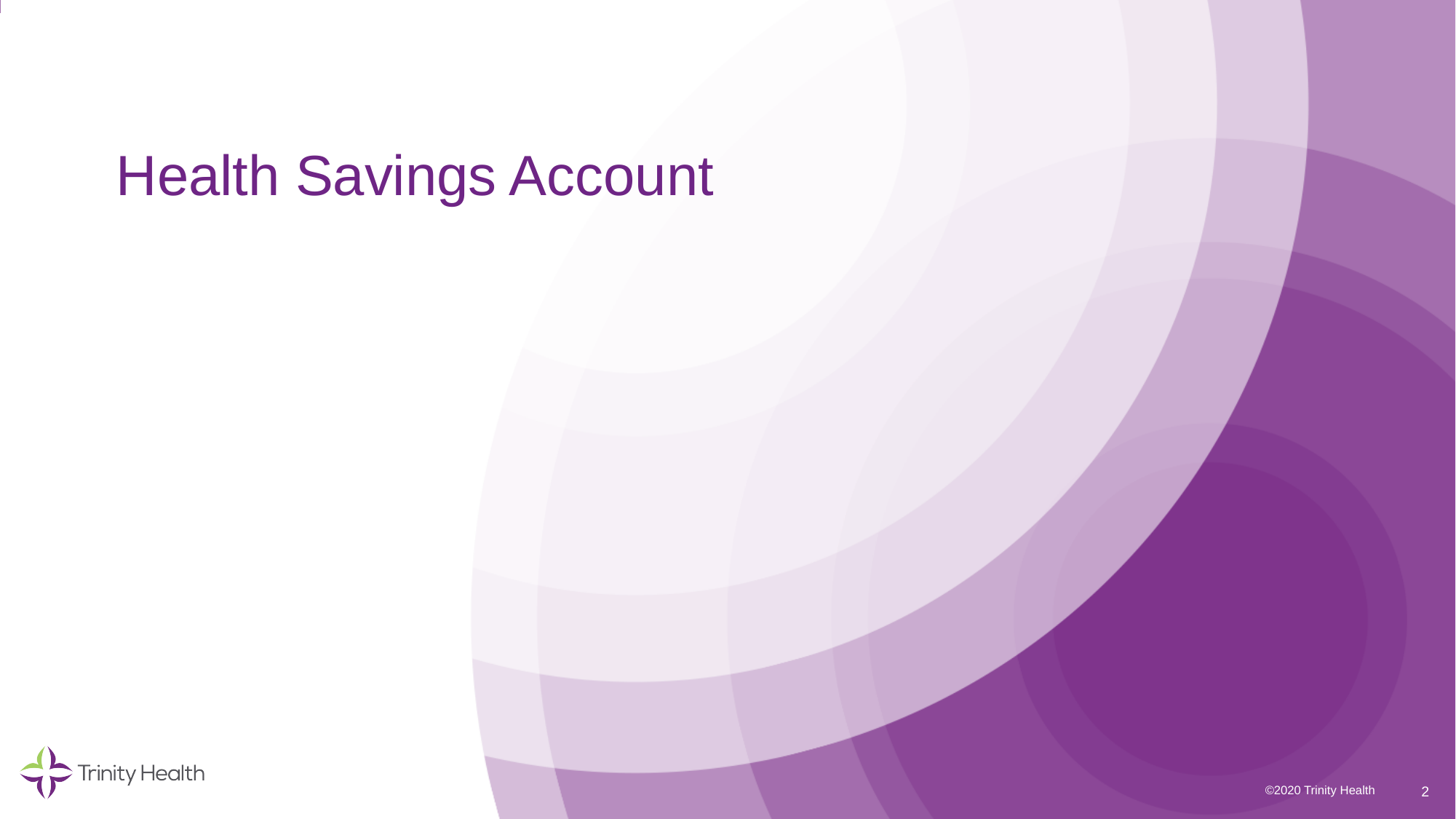

# Health Savings Account
2
©2020 Trinity Health